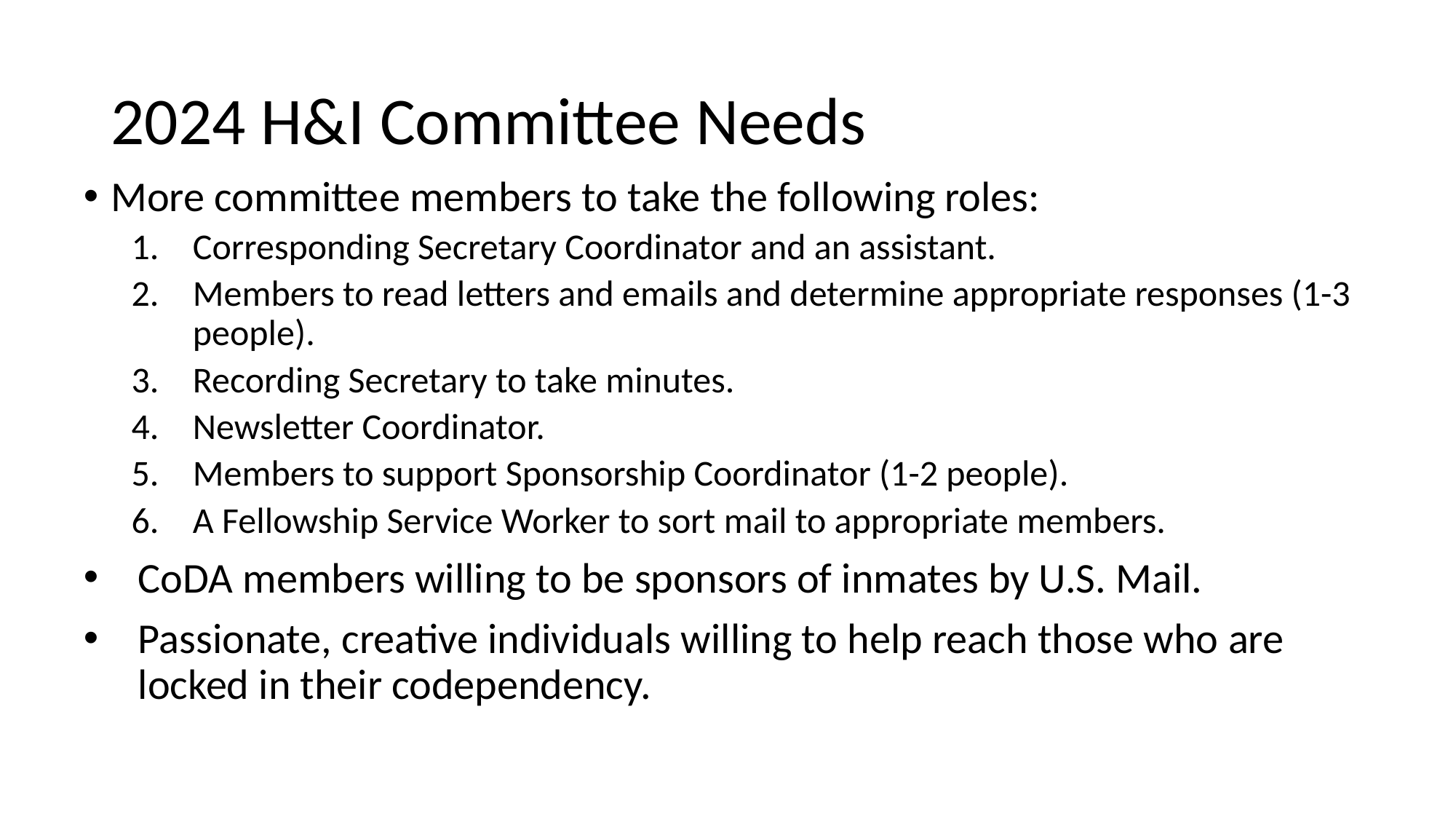

# 2024 H&I Committee Needs
More committee members to take the following roles:
Corresponding Secretary Coordinator and an assistant.
Members to read letters and emails and determine appropriate responses (1-3 people).
Recording Secretary to take minutes.
Newsletter Coordinator.
Members to support Sponsorship Coordinator (1-2 people).
A Fellowship Service Worker to sort mail to appropriate members.
CoDA members willing to be sponsors of inmates by U.S. Mail.
Passionate, creative individuals willing to help reach those who are locked in their codependency.